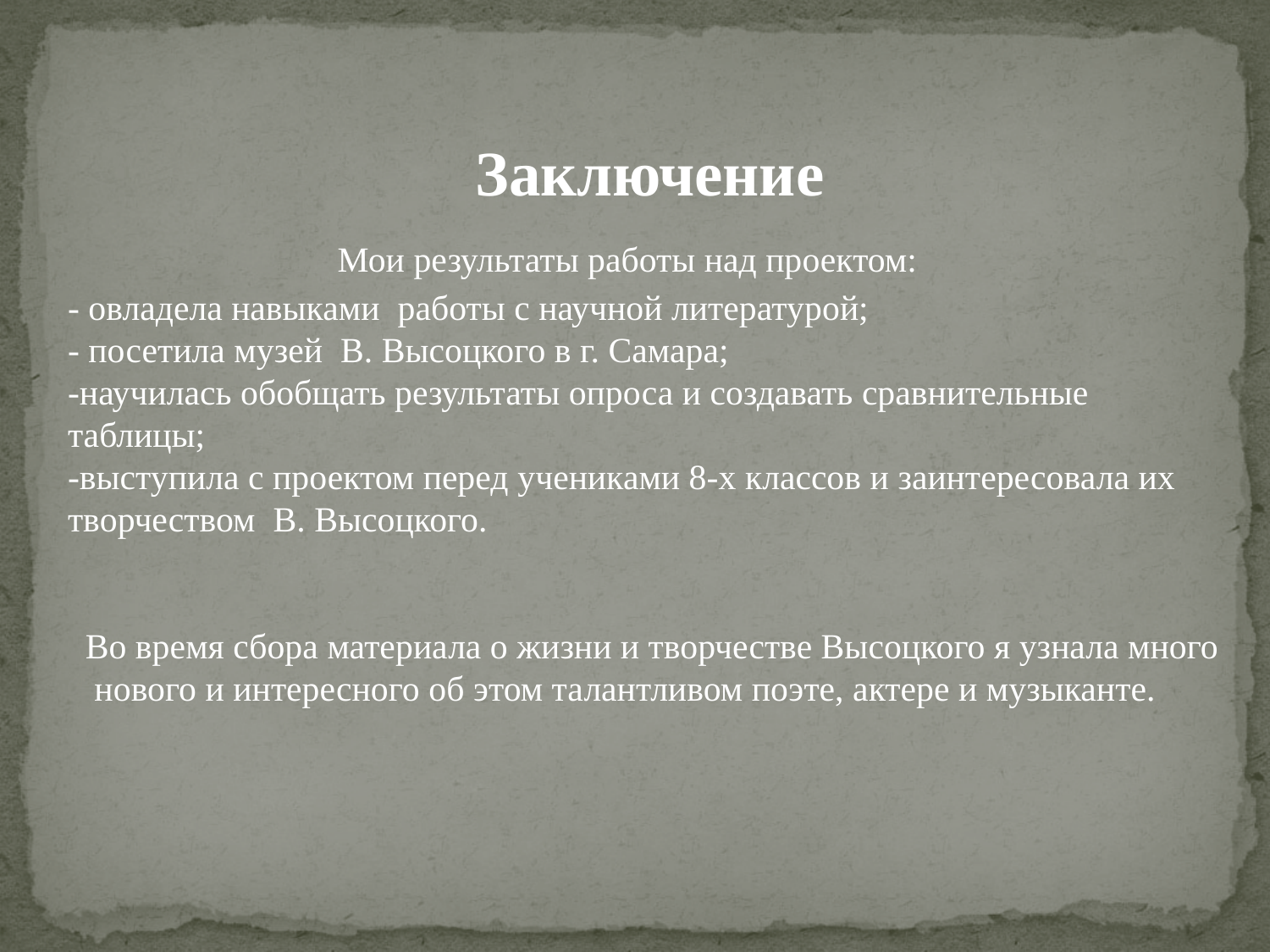

Заключение
                 Мои результаты работы над проектом:
- овладела навыками  работы с научной литературой;
- посетила музей  В. Высоцкого в г. Самара;
-научилась обобщать результаты опроса и создавать сравнительные таблицы;
-выступила с проектом перед учениками 8-х классов и заинтересовала их творчеством  В. Высоцкого.

  Во время сбора материала о жизни и творчестве Высоцкого я узнала много     нового и интересного об этом талантливом поэте, актере и музыканте.